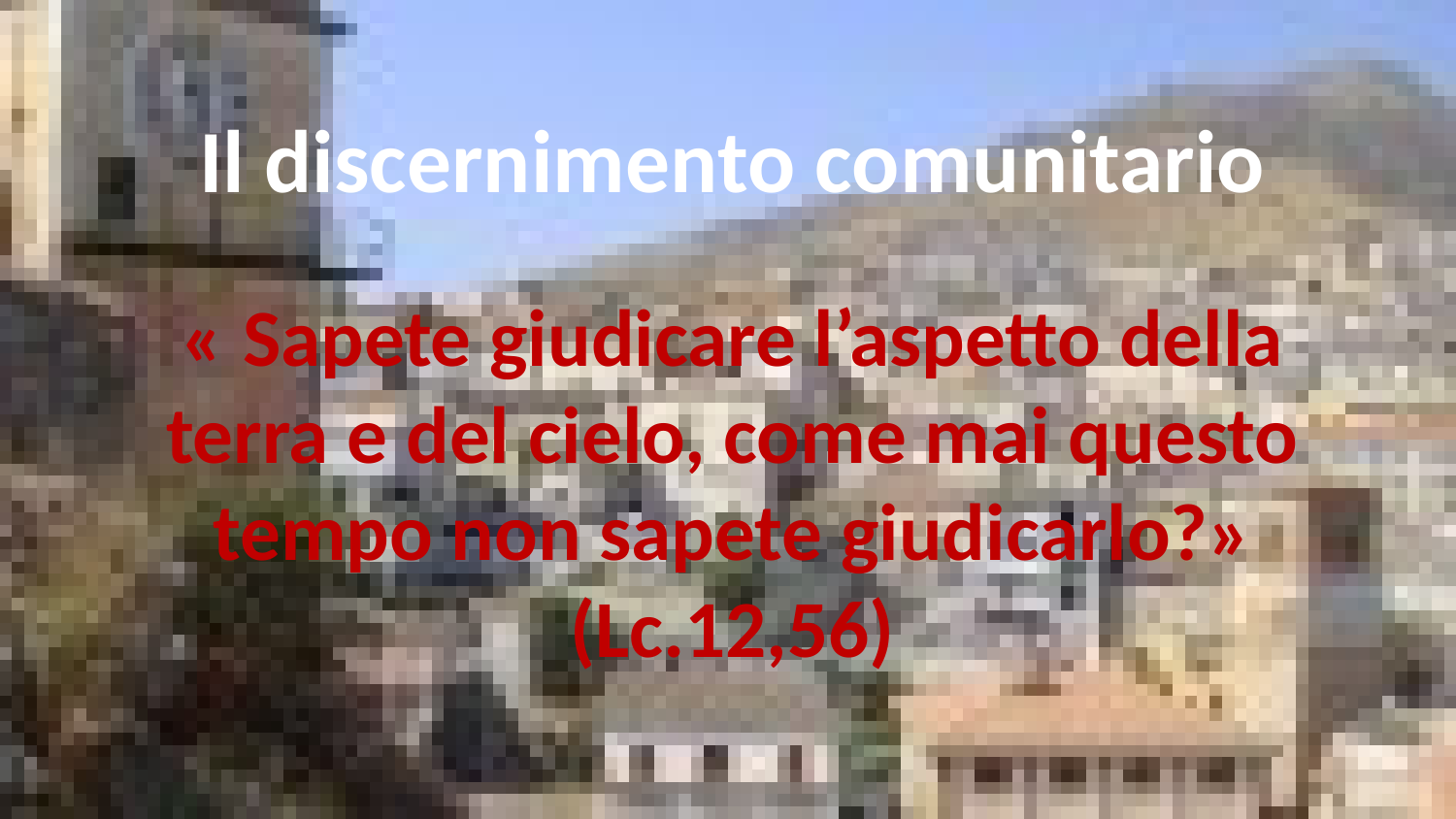

# Il discernimento comunitario
« Sapete giudicare l’aspetto della terra e del cielo, come mai questo tempo non sapete giudicarlo?» (Lc.12,56)